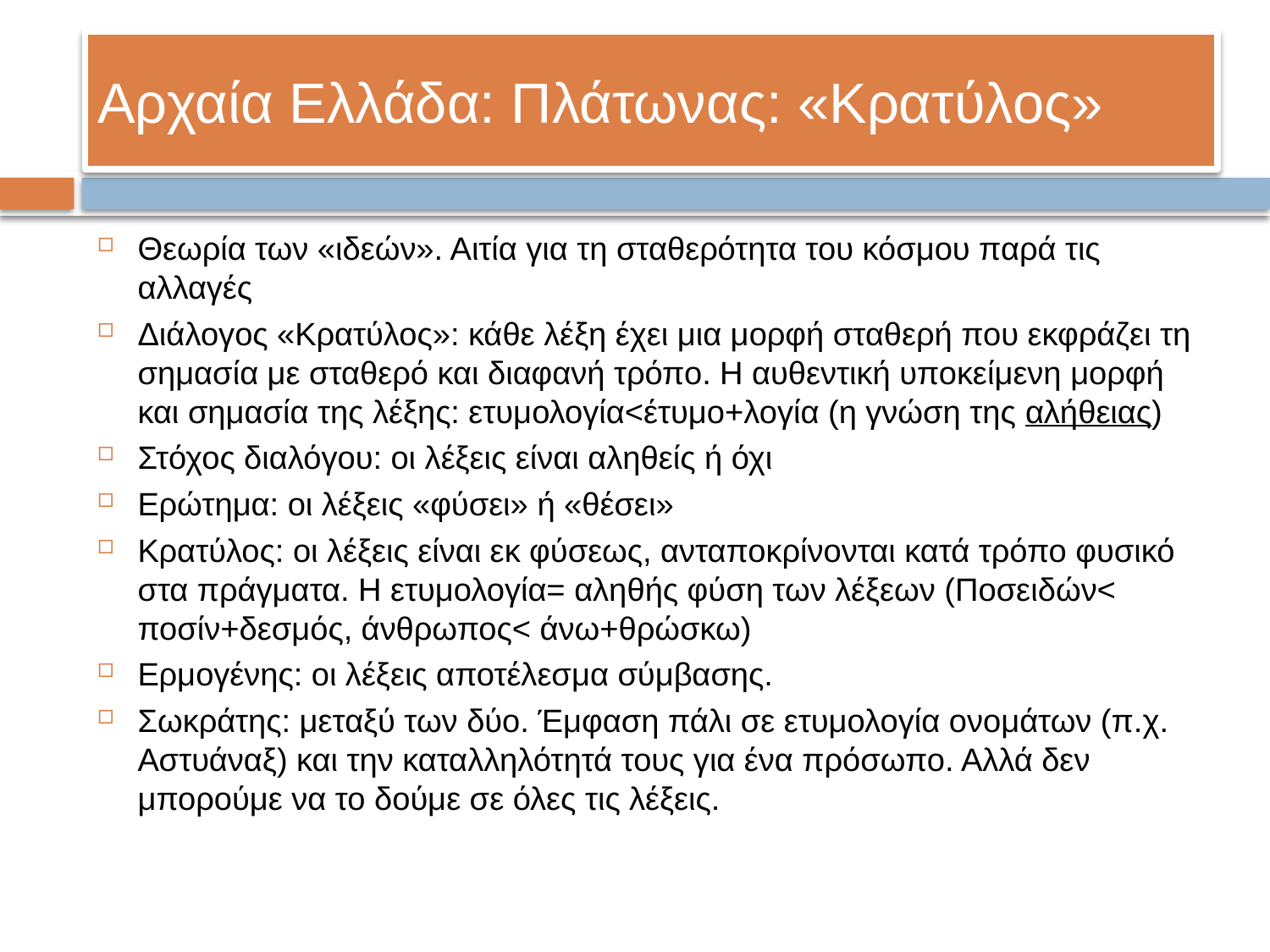

# Αρχαία Ελλάδα: Πλάτωνας: «Κρατύλος»
Θεωρία των «ιδεών». Αιτία για τη σταθερότητα του κόσμου παρά τις αλλαγές
Διάλογος «Κρατύλος»: κάθε λέξη έχει μια μορφή σταθερή που εκφράζει τη σημασία με σταθερό και διαφανή τρόπο. Η αυθεντική υποκείμενη μορφή και σημασία της λέξης: ετυμολογία<έτυμο+λογία (η γνώση της αλήθειας)
Στόχος διαλόγου: οι λέξεις είναι αληθείς ή όχι
Ερώτημα: οι λέξεις «φύσει» ή «θέσει»
Κρατύλος: οι λέξεις είναι εκ φύσεως, ανταποκρίνονται κατά τρόπο φυσικό στα πράγματα. Η ετυμολογία= αληθής φύση των λέξεων (Ποσειδών< ποσίν+δεσμός, άνθρωπος< άνω+θρώσκω)
Ερμογένης: οι λέξεις αποτέλεσμα σύμβασης.
Σωκράτης: μεταξύ των δύο. Έμφαση πάλι σε ετυμολογία ονομάτων (π.χ. Αστυάναξ) και την καταλληλότητά τους για ένα πρόσωπο. Αλλά δεν μπορούμε να το δούμε σε όλες τις λέξεις.